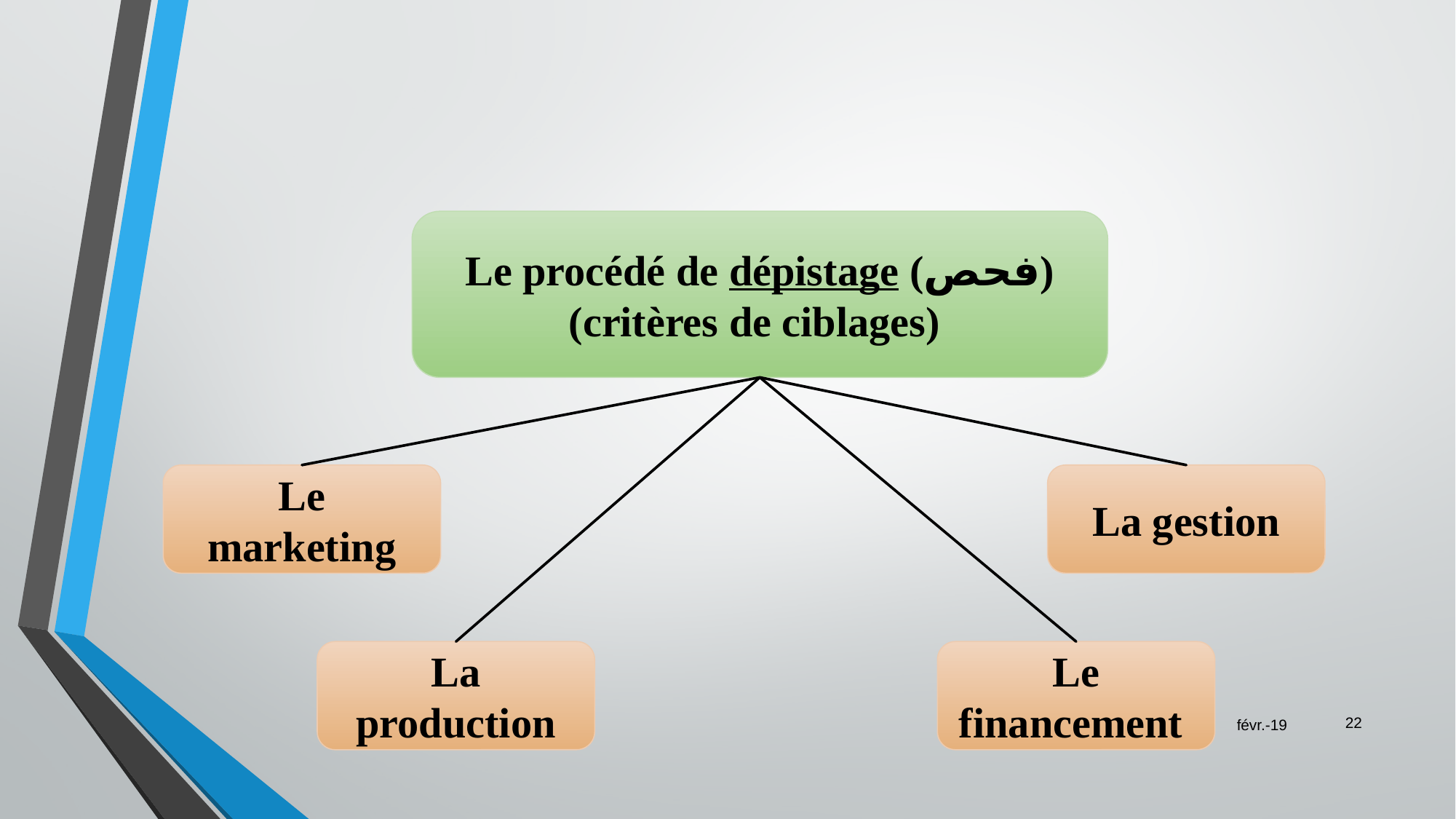

Le procédé de dépistage (فحص)
(critères de ciblages)
Le marketing
La gestion
La production
Le financement
22
févr.-19